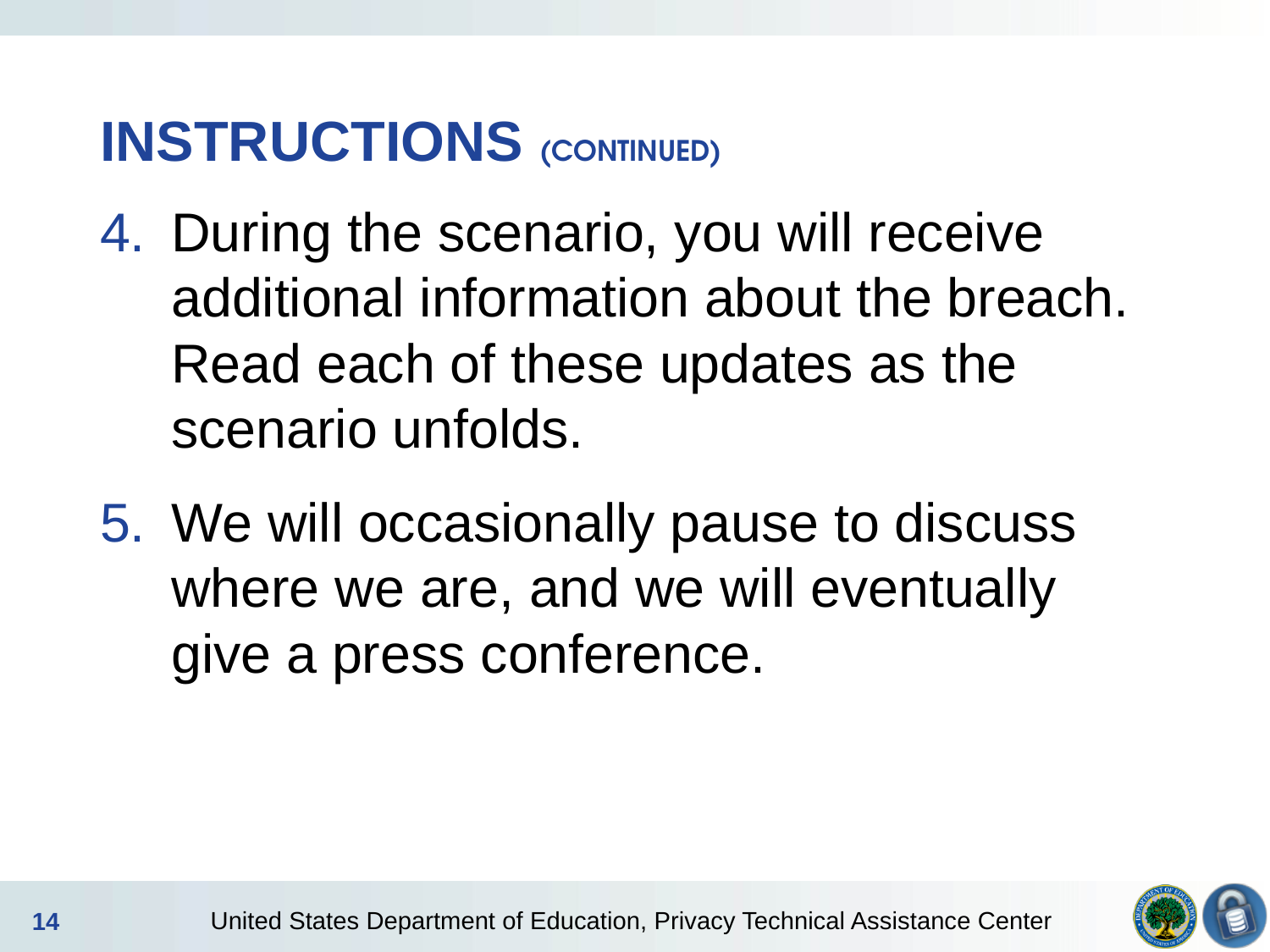

# INSTRUCTIONS (CONTINUED)
During the scenario, you will receive additional information about the breach. Read each of these updates as the scenario unfolds.
We will occasionally pause to discuss where we are, and we will eventually give a press conference.